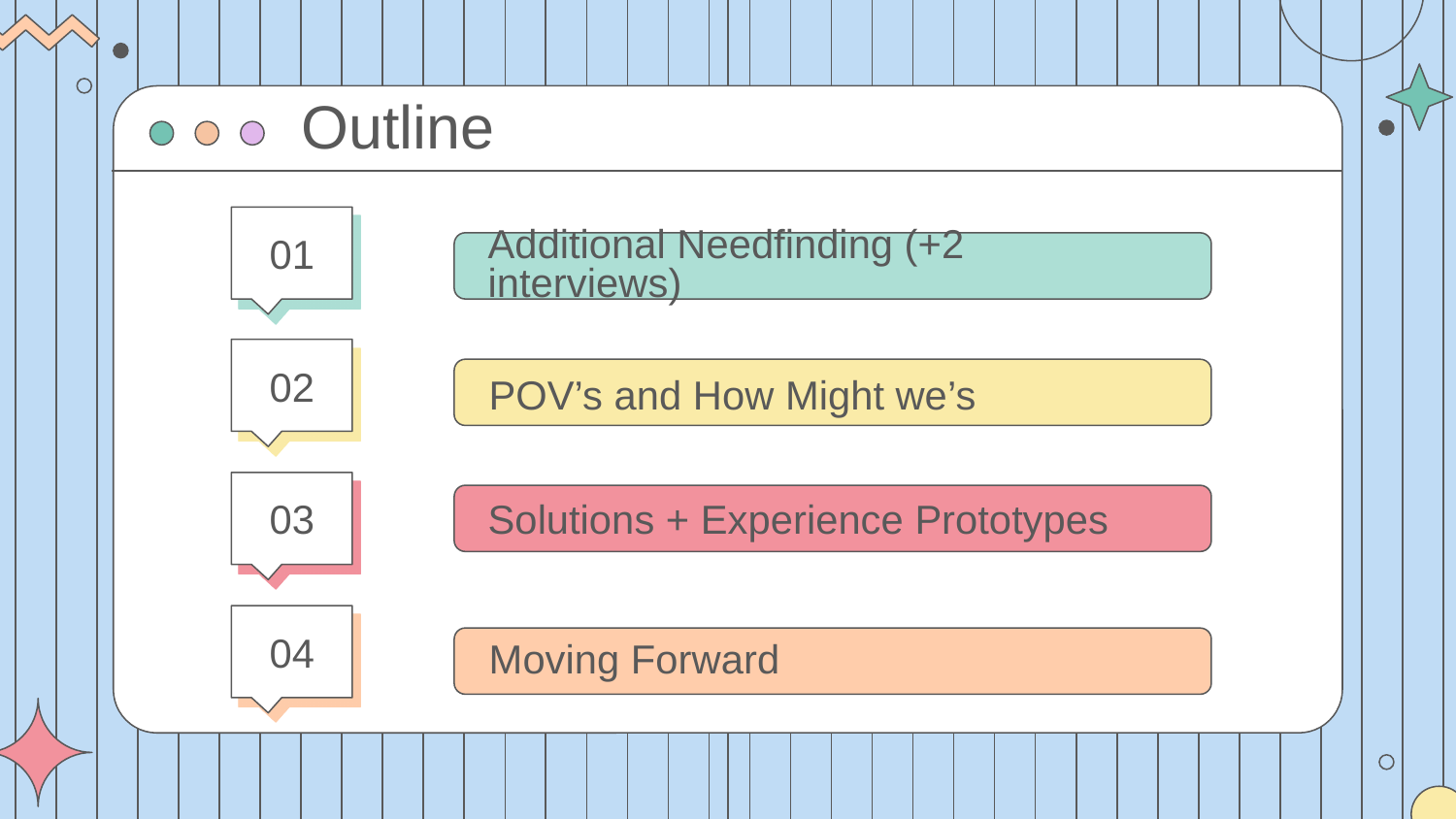

# Outline

01

Additional Needfinding (+2 interviews)

02

POV’s and How Might we’s

03

Solutions + Experience Prototypes

04

Moving Forward